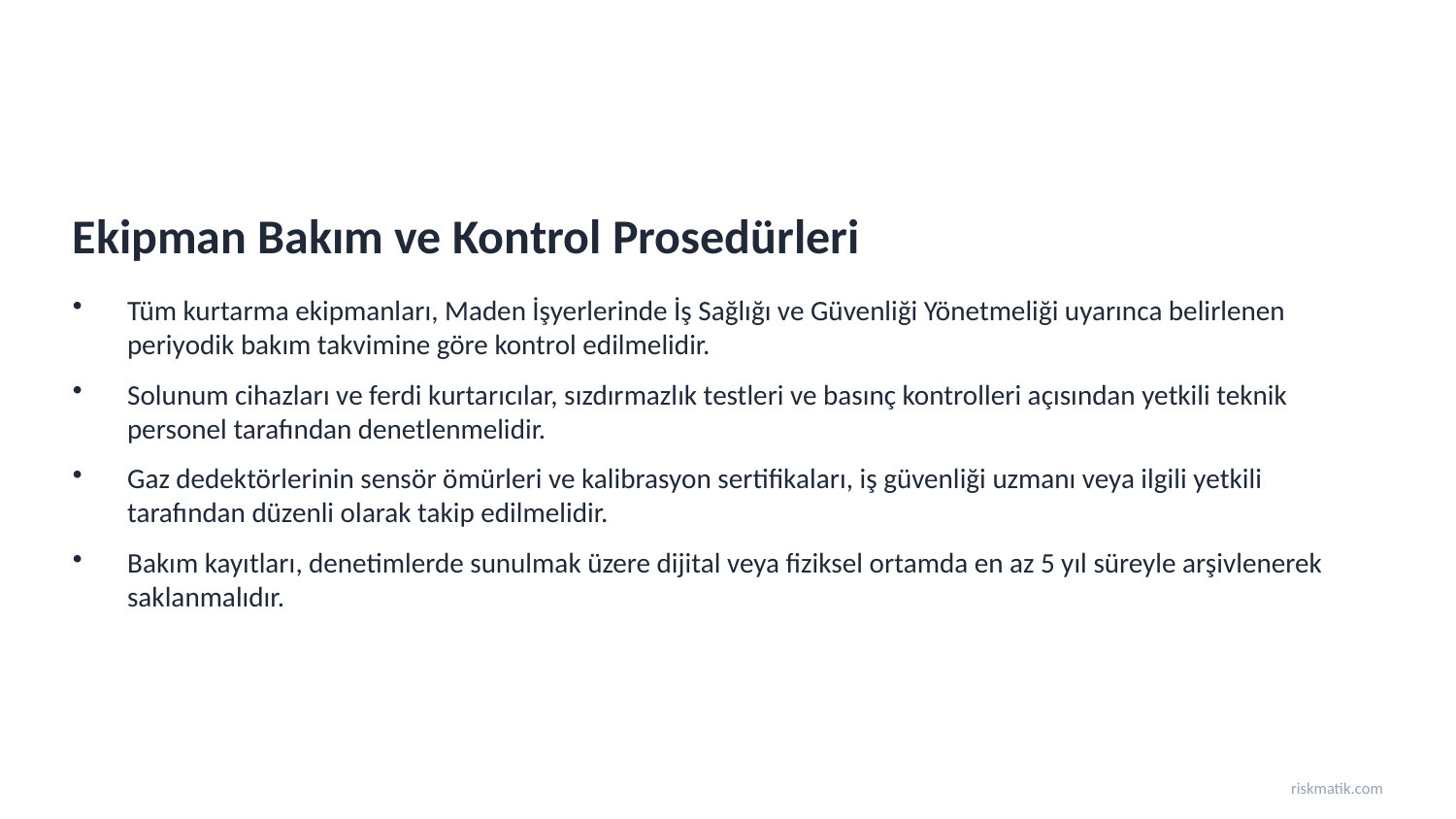

Ekipman Bakım ve Kontrol Prosedürleri
Tüm kurtarma ekipmanları, Maden İşyerlerinde İş Sağlığı ve Güvenliği Yönetmeliği uyarınca belirlenen periyodik bakım takvimine göre kontrol edilmelidir.
Solunum cihazları ve ferdi kurtarıcılar, sızdırmazlık testleri ve basınç kontrolleri açısından yetkili teknik personel tarafından denetlenmelidir.
Gaz dedektörlerinin sensör ömürleri ve kalibrasyon sertifikaları, iş güvenliği uzmanı veya ilgili yetkili tarafından düzenli olarak takip edilmelidir.
Bakım kayıtları, denetimlerde sunulmak üzere dijital veya fiziksel ortamda en az 5 yıl süreyle arşivlenerek saklanmalıdır.
riskmatik.com